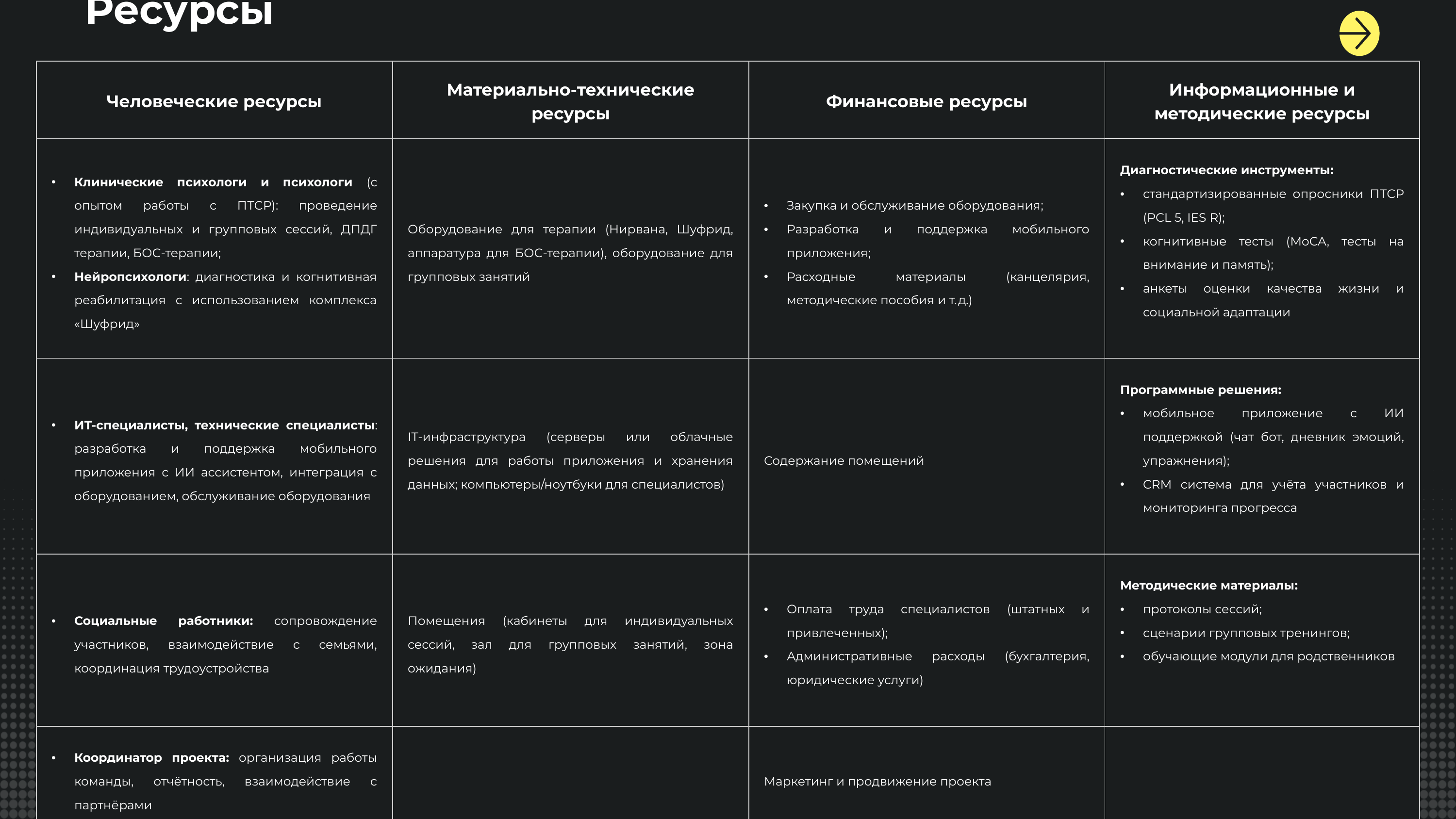

Ресурсы

| Человеческие ресурсы | Материально‑технические ресурсы | Финансовые ресурсы | Информационные и методические ресурсы |
| --- | --- | --- | --- |
| Клинические психологи и психологи (с опытом работы с ПТСР): проведение индивидуальных и групповых сессий, ДПДГ терапии, БОС-терапии; Нейропсихологи: диагностика и когнитивная реабилитация с использованием комплекса «Шуфрид» | Оборудование для терапии (Нирвана, Шуфрид, аппаратура для БОС-терапии), оборудование для групповых занятий | Закупка и обслуживание оборудования; Разработка и поддержка мобильного приложения; Расходные материалы (канцелярия, методические пособия и т. д.) | Диагностические инструменты: стандартизированные опросники ПТСР (PCL 5, IES R); когнитивные тесты (MoCA, тесты на внимание и память); анкеты оценки качества жизни и социальной адаптации |
| ИТ-специалисты, технические специалисты: разработка и поддержка мобильного приложения с ИИ ассистентом, интеграция с оборудованием, обслуживание оборудования | IT‑инфраструктура (серверы или облачные решения для работы приложения и хранения данных; компьютеры/ноутбуки для специалистов) | Содержание помещений | Программные решения: мобильное приложение с ИИ поддержкой (чат бот, дневник эмоций, упражнения); CRM система для учёта участников и мониторинга прогресса |
| Социальные работники: сопровождение участников, взаимодействие с семьями, координация трудоустройства | Помещения (кабинеты для индивидуальных сессий, зал для групповых занятий, зона ожидания) | Оплата труда специалистов (штатных и привлеченных); Административные расходы (бухгалтерия, юридические услуги) | Методические материалы: протоколы сессий; сценарии групповых тренингов; обучающие модули для родственников |
| Координатор проекта: организация работы команды, отчётность, взаимодействие с партнёрами |  | Маркетинг и продвижение проекта |  |